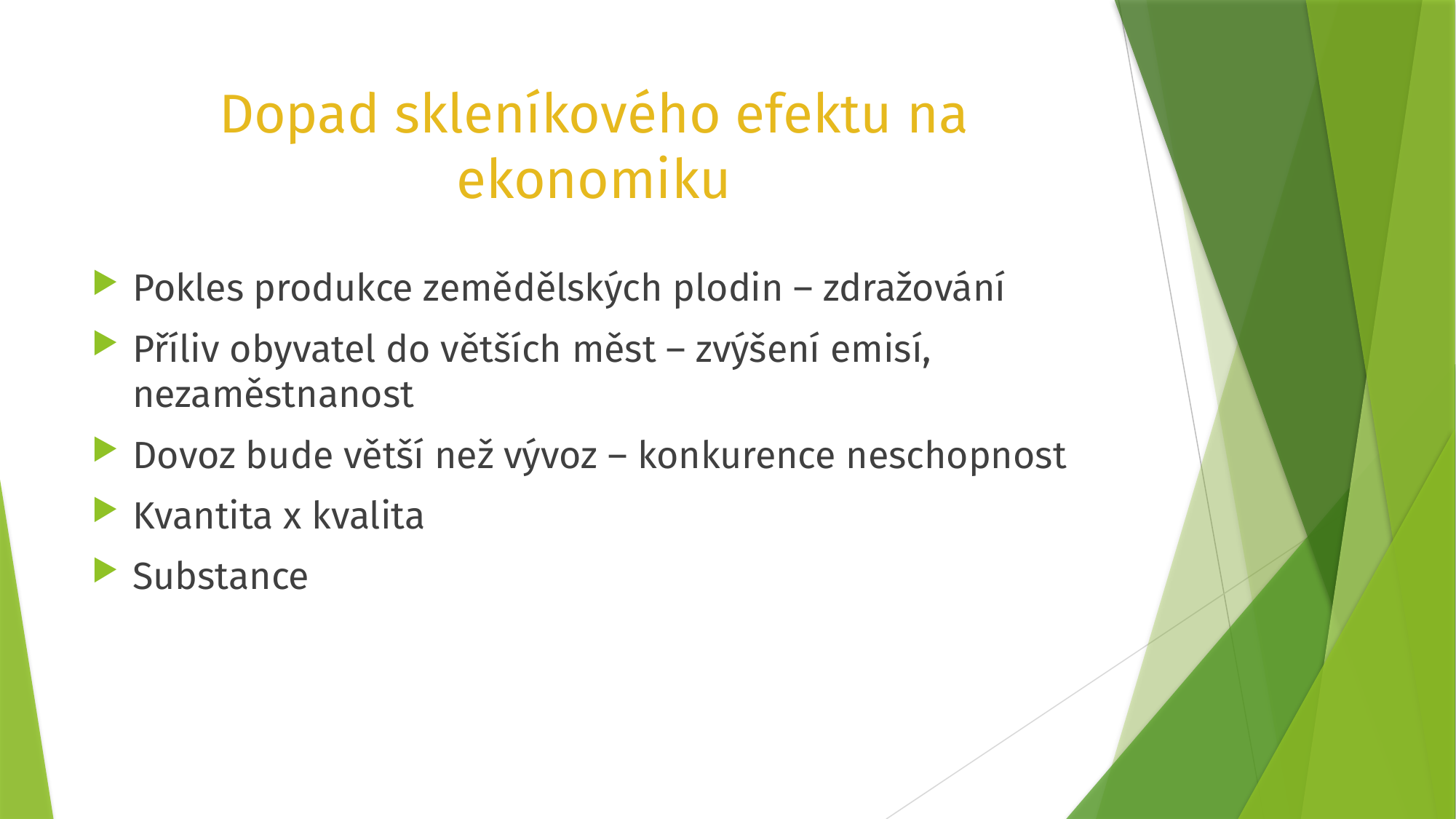

# Dopad skleníkového efektu na ekonomiku
Pokles produkce zemědělských plodin – zdražování
Příliv obyvatel do větších měst – zvýšení emisí, nezaměstnanost
Dovoz bude větší než vývoz – konkurence neschopnost
Kvantita x kvalita
Substance